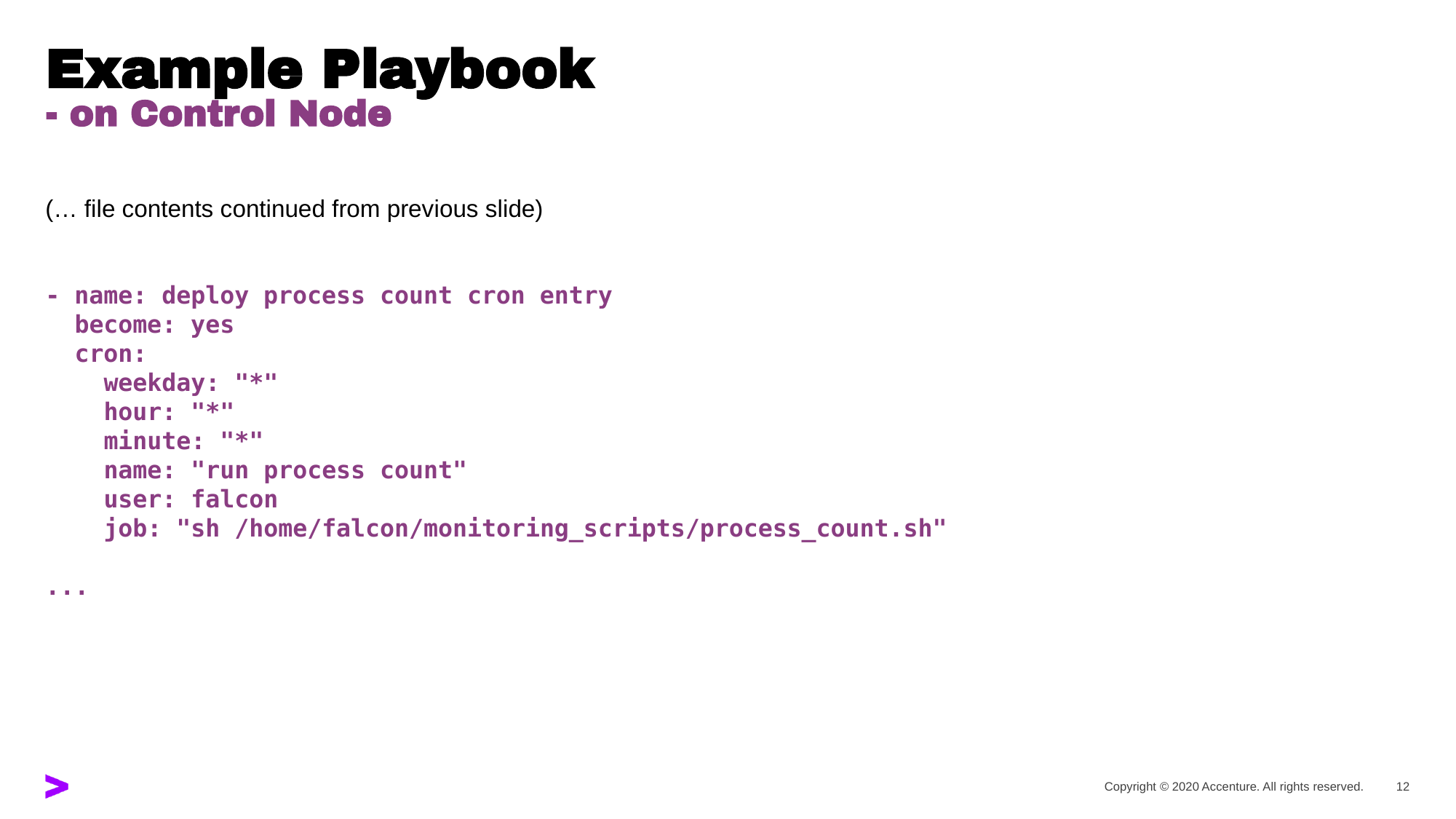

# Example Playbook - on Control Node

(… file contents continued from previous slide)

- name: deploy process count cron entry
  become: yes
  cron:
    weekday: "*"
    hour: "*"
    minute: "*"
    name: "run process count"
    user: falcon
    job: "sh /home/falcon/monitoring_scripts/process_count.sh"

...